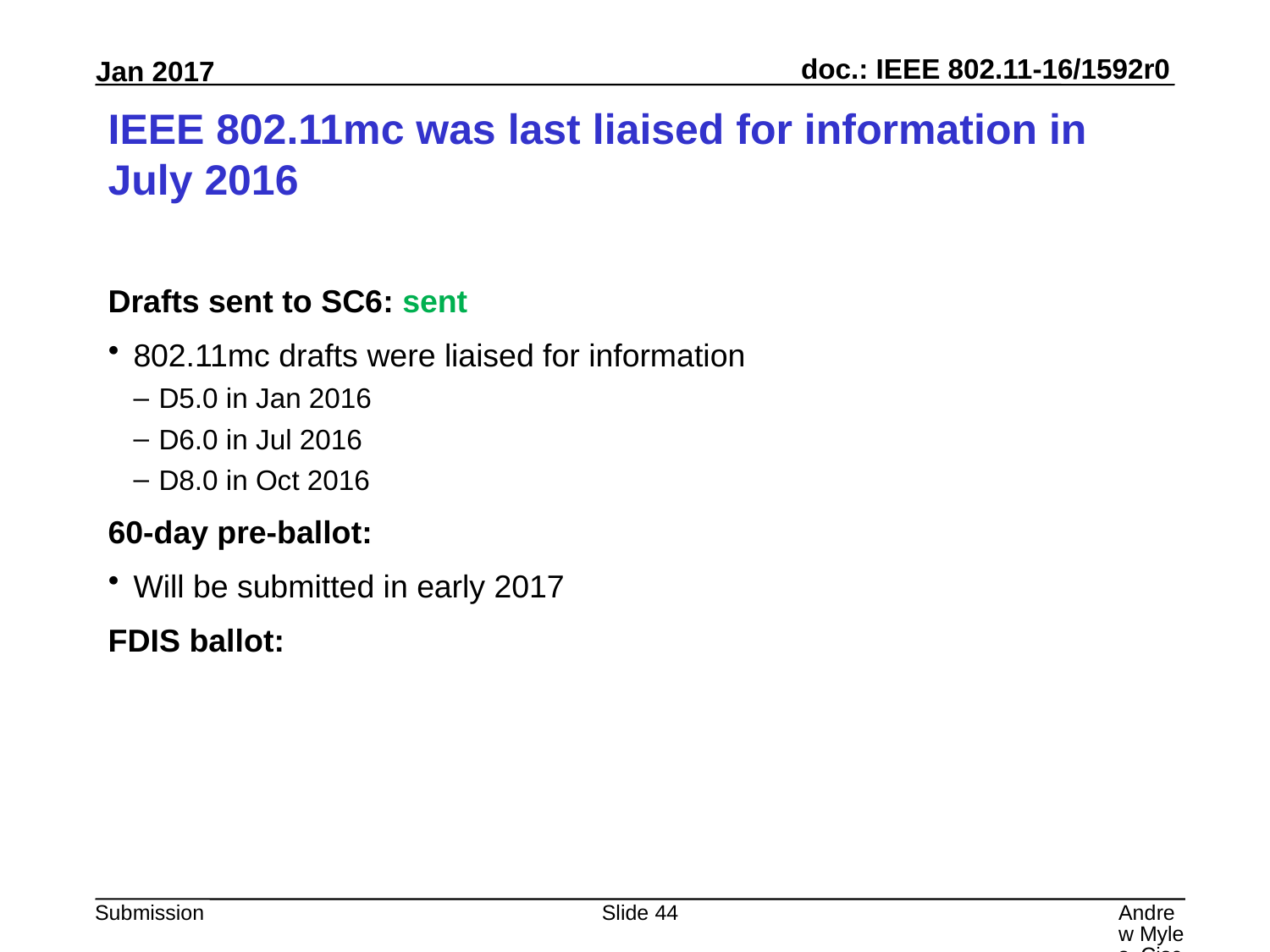

# IEEE 802.11mc was last liaised for information in July 2016
Drafts sent to SC6: sent
802.11mc drafts were liaised for information
D5.0 in Jan 2016
D6.0 in Jul 2016
D8.0 in Oct 2016
60-day pre-ballot:
Will be submitted in early 2017
FDIS ballot:
Slide 44
Andrew Myles, Cisco